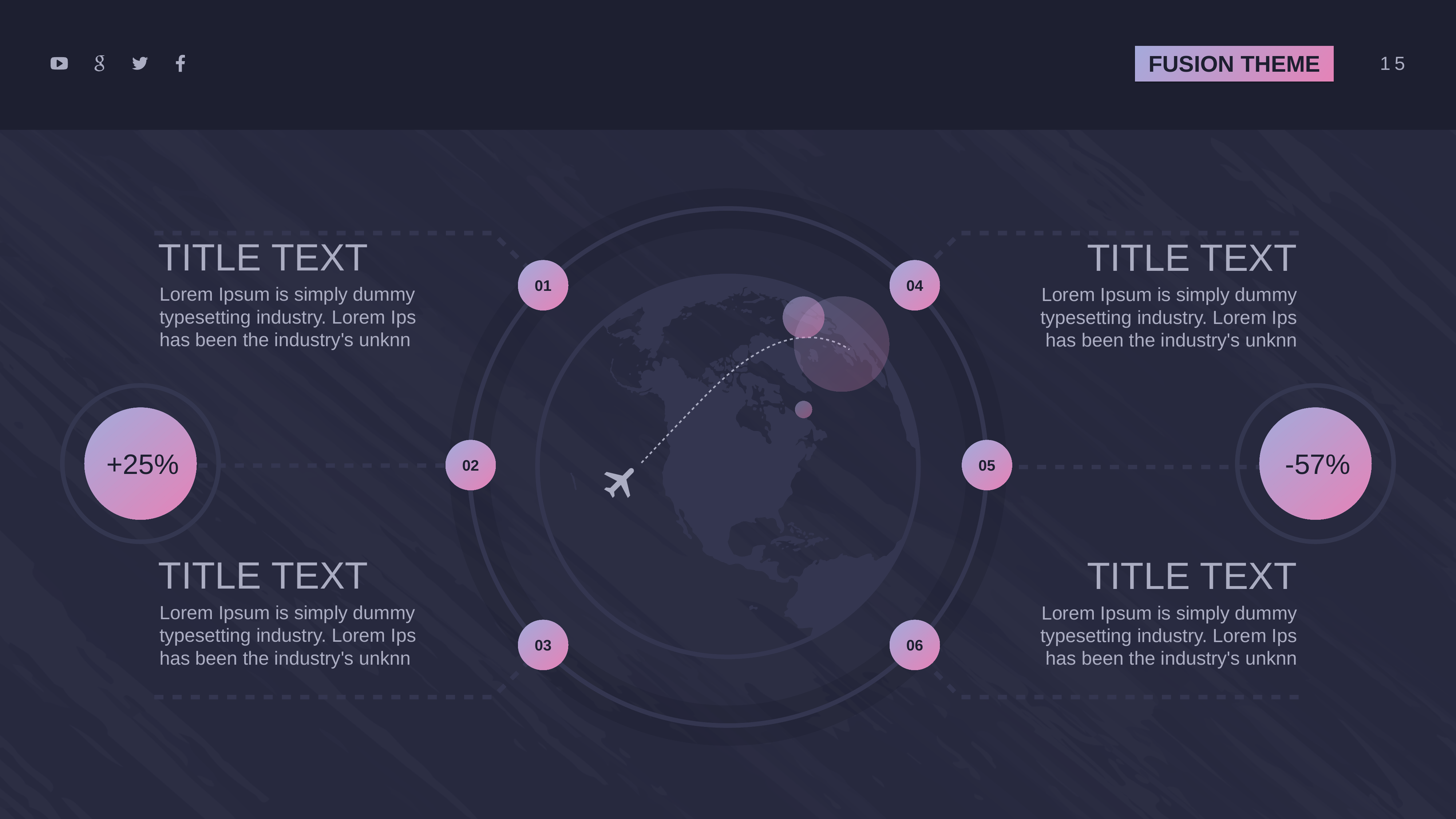

15

Title text
Title text

01
04
Lorem Ipsum is simply dummy typesetting industry. Lorem Ips has been the industry's unknn
Lorem Ipsum is simply dummy typesetting industry. Lorem Ips has been the industry's unknn

+25%
-57%
02
05

Title text
Title text
Lorem Ipsum is simply dummy typesetting industry. Lorem Ips has been the industry's unknn
Lorem Ipsum is simply dummy typesetting industry. Lorem Ips has been the industry's unknn

03
06